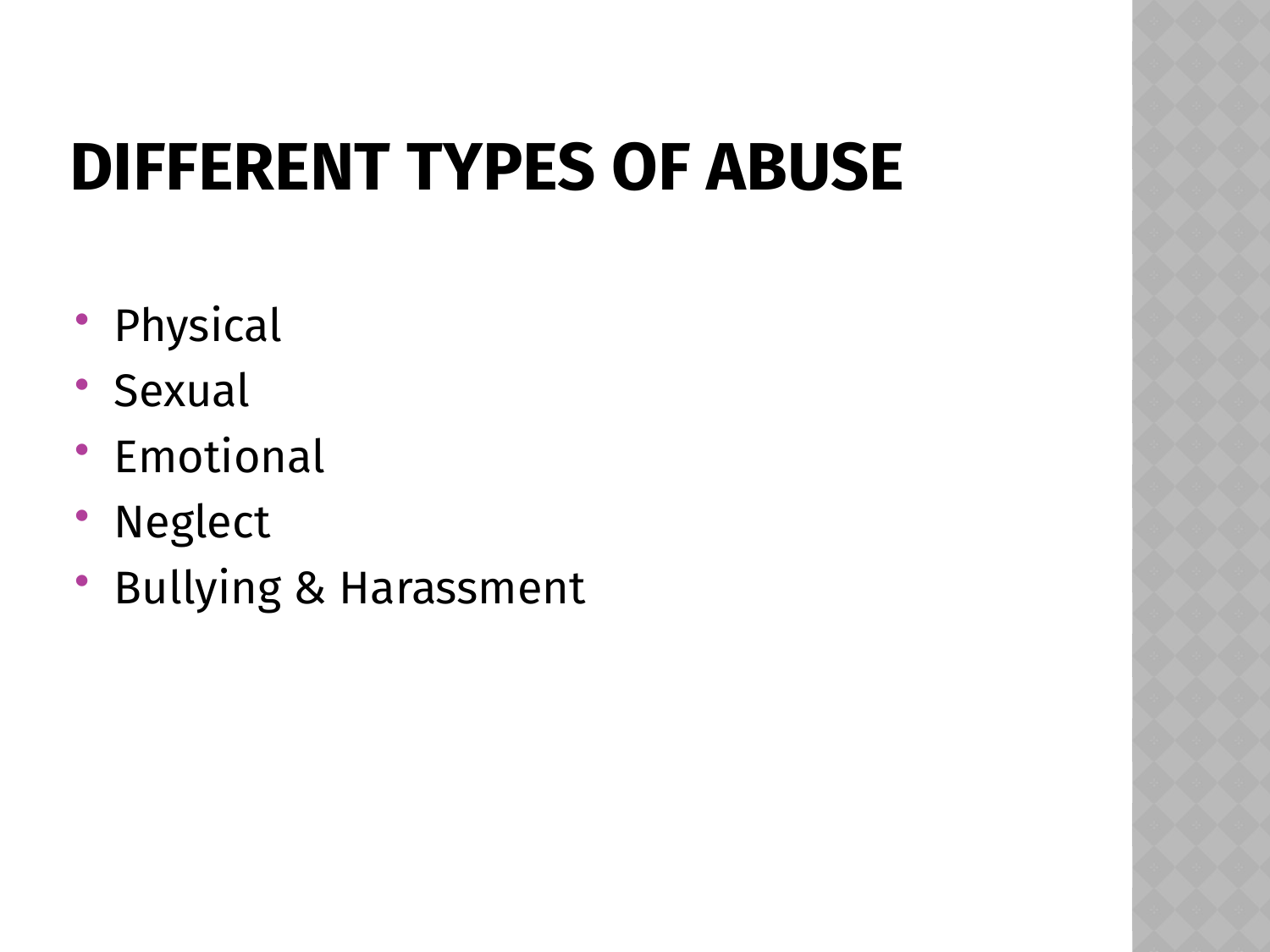

# Different Types of Abuse

Physical
Sexual
Emotional
Neglect
Bullying & Harassment